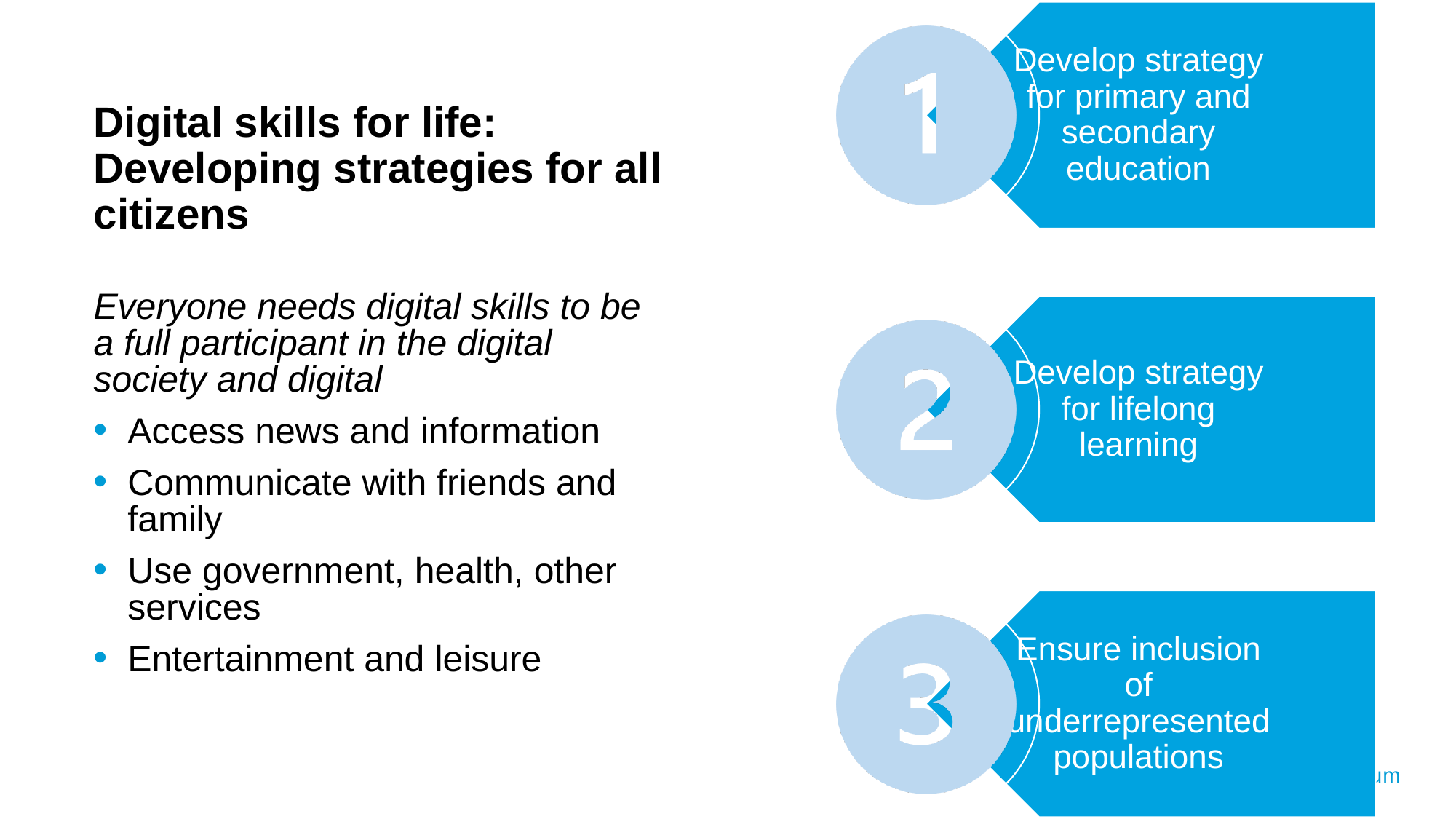

Develop strategy for primary and secondary education
Develop strategy for lifelong learning
Ensure inclusion of underrepresented populations
# Digital skills for life: Developing strategies for all citizens
Everyone needs digital skills to be a full participant in the digital society and digital
Access news and information
Communicate with friends and family
Use government, health, other services
Entertainment and leisure